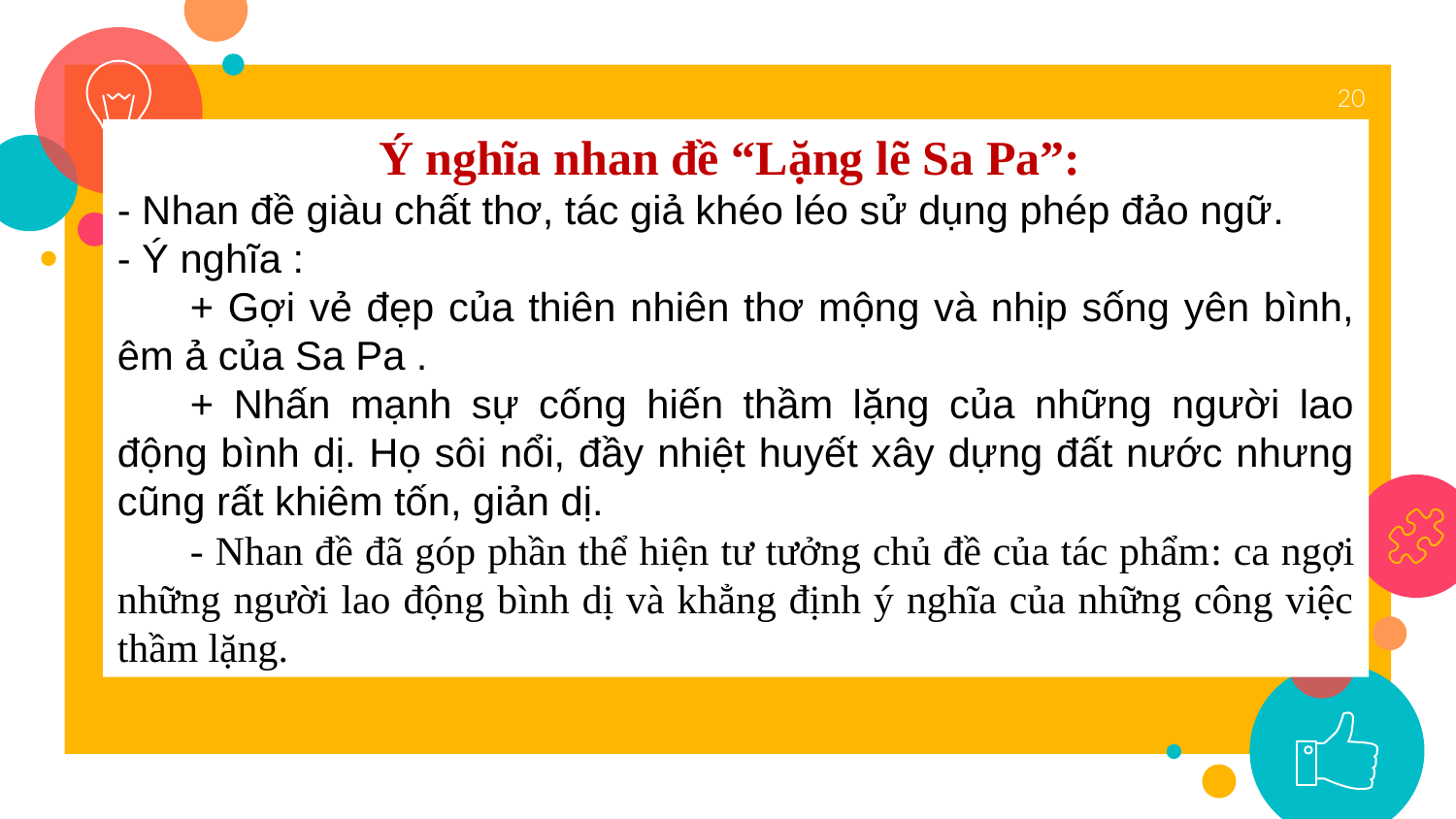

20
Ý nghĩa nhan đề “Lặng lẽ Sa Pa”:
- Nhan đề giàu chất thơ, tác giả khéo léo sử dụng phép đảo ngữ.
- Ý nghĩa :
+ Gợi vẻ đẹp của thiên nhiên thơ mộng và nhịp sống yên bình, êm ả của Sa Pa .
+ Nhấn mạnh sự cống hiến thầm lặng của những người lao động bình dị. Họ sôi nổi, đầy nhiệt huyết xây dựng đất nước nhưng cũng rất khiêm tốn, giản dị.
- Nhan đề đã góp phần thể hiện tư tưởng chủ đề của tác phẩm: ca ngợi những người lao động bình dị và khẳng định ý nghĩa của những công việc thầm lặng.